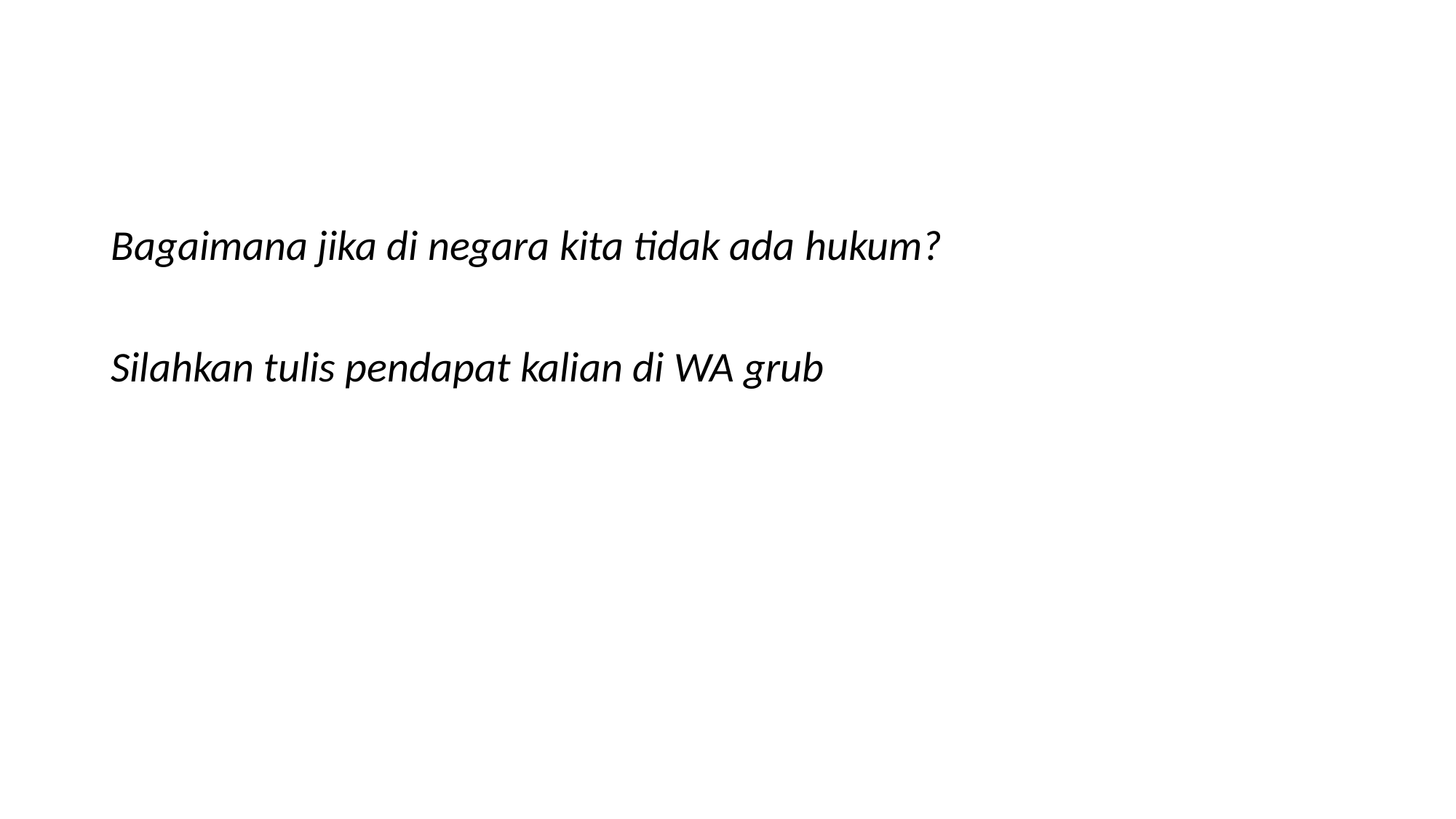

Bagaimana jika di negara kita tidak ada hukum?

Silahkan tulis pendapat kalian di WA grub